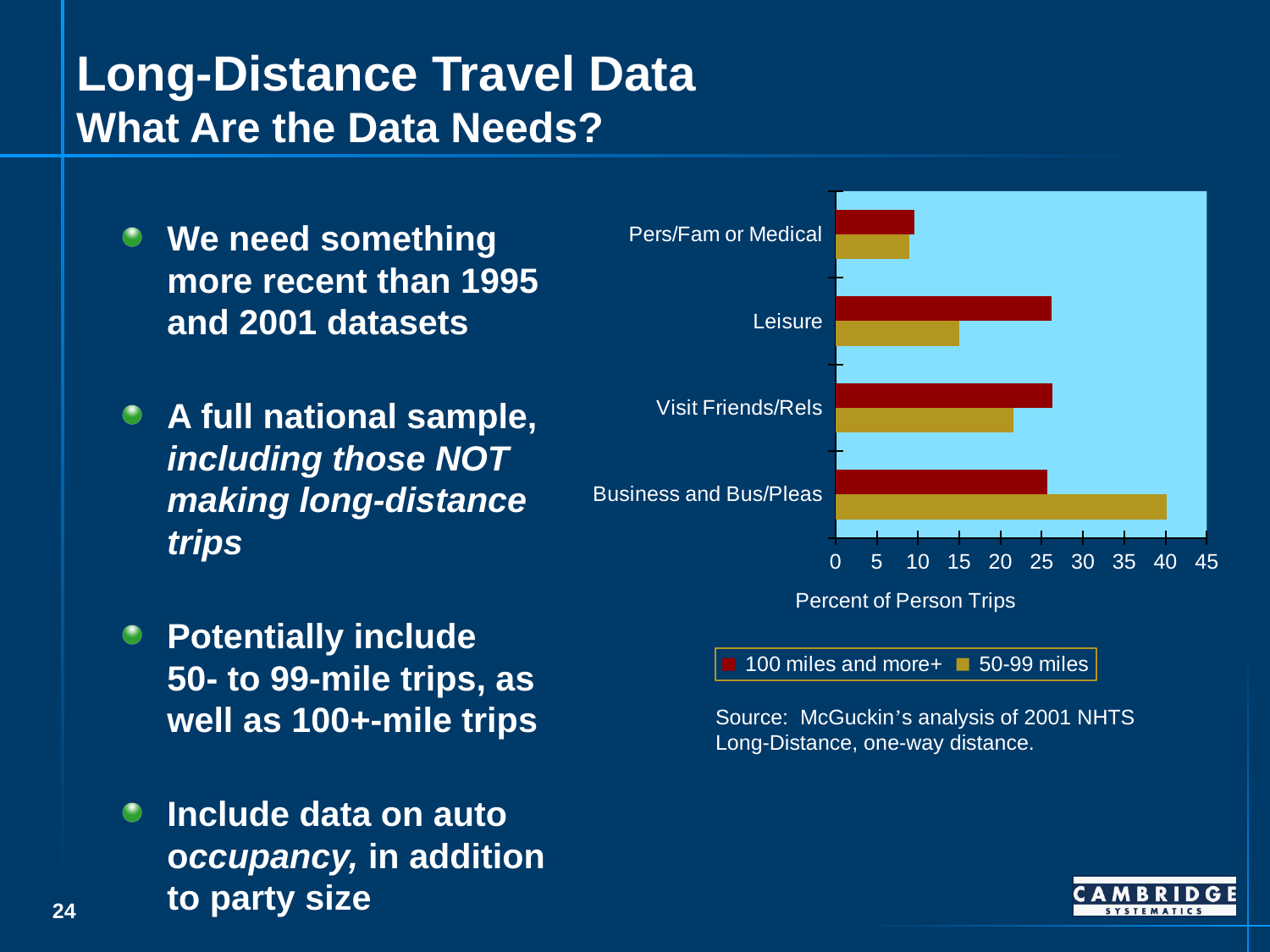

# Long-Distance Travel Data What Are the Data Needs?

### Chart

| Category |  50-99 miles |  100 miles and more+ |
|---|---|---|
| Business and Bus/Pleas | 40.1 | 25.69 |
| Visit Friends/Rels | 21.57 | 26.31000000000003 |
| Leisure | 15.05 | 26.21 |
| Pers/Fam or Medical | 8.9 | 9.56 |
We need something more recent than 1995 and 2001 datasets
A full national sample, including those NOT making long-distance trips
Potentially include
50- to 99-mile trips, as well as 100+-mile trips
Include data on auto occupancy, in addition to party size
Source:  McGuckin’s analysis of 2001 NHTS
Long-Distance, one-way distance.
24